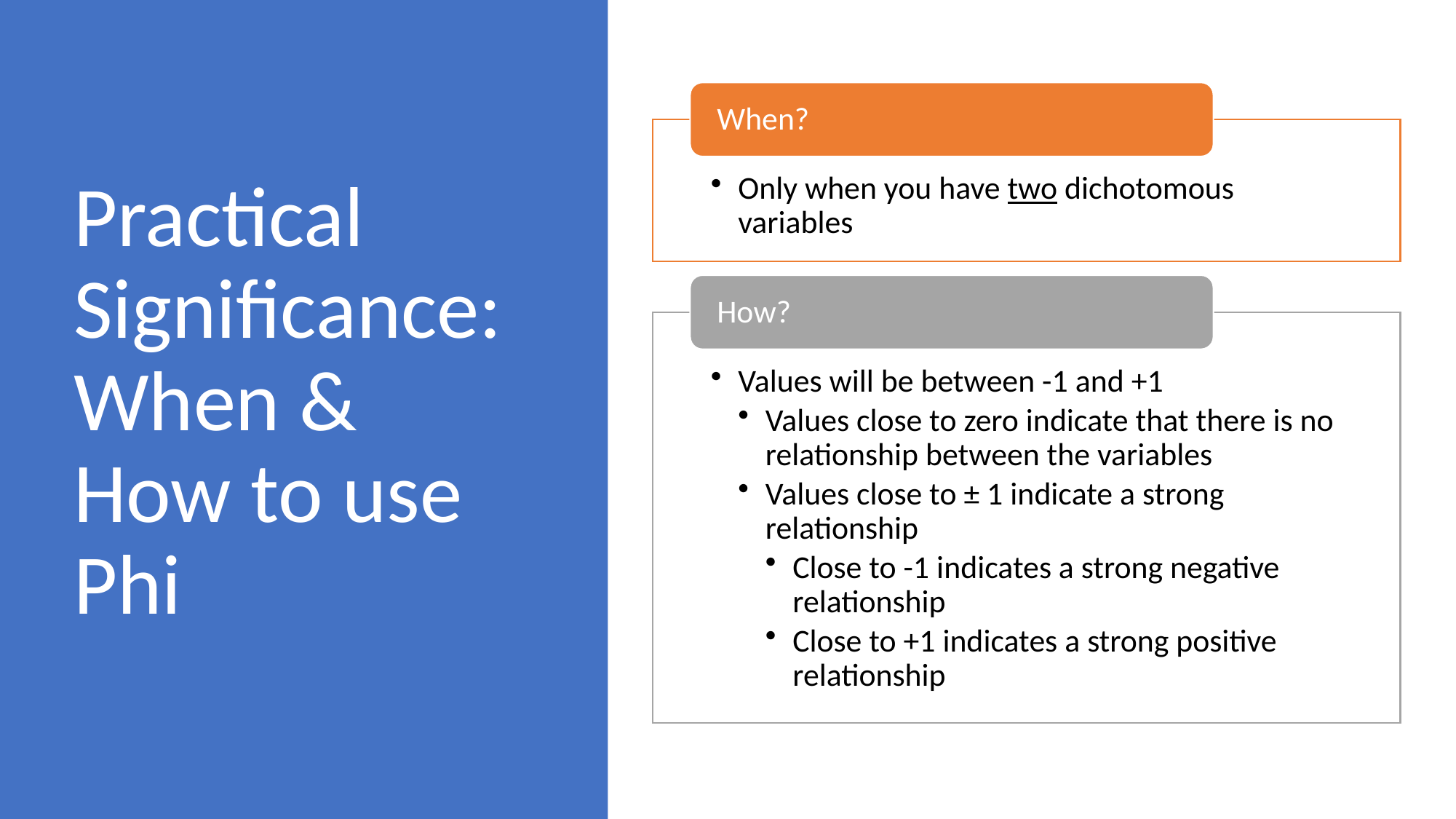

# Practical Significance: When & How to use Phi
Only when you have two dichotomous variables
When?
Values will be between -1 and +1
Values close to zero indicate that there is no relationship between the variables
Values close to ± 1 indicate a strong relationship
Close to -1 indicates a strong negative relationship
Close to +1 indicates a strong positive relationship
How?